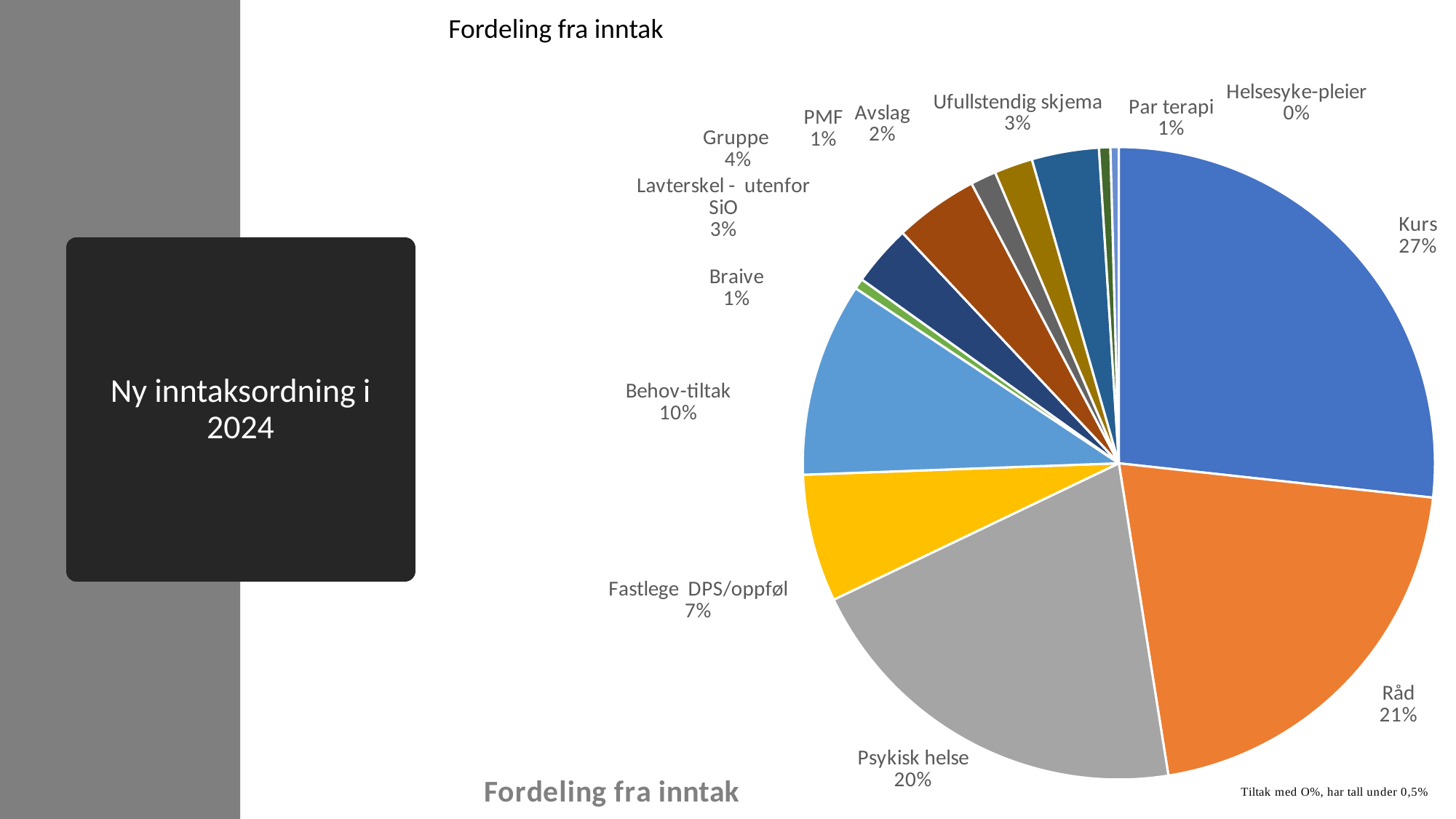

Fordeling fra inntak

### Chart: Fordeling fra inntak

| Category |
|---|

### Chart

| Category |  |
|---|---|
| Kurs | 26.190476190476193 |
| Råd | 20.33257747543462 |
| Psykisk helse | 19.99244142101285 |
| Fastlege  DPS/oppføl | 6.3869992441421015 |
| Behov-tiltak | 9.712773998488284 |
| Braive | 0.5291005291005291 |
| Lavterskel -  utenfor SiO | 3.061224489795918 |
| Gruppe  | 4.195011337868481 |
| PMF | 1.2849584278155708 |
| Avslag | 1.9274376417233559 |
| Ufullstendig skjema | 3.363567649281935 |
| Par terapi | 0.5668934240362812 |
| Helsesyke-pleier | 0.41572184429327286 |
# Ny inntaksordning i 2024